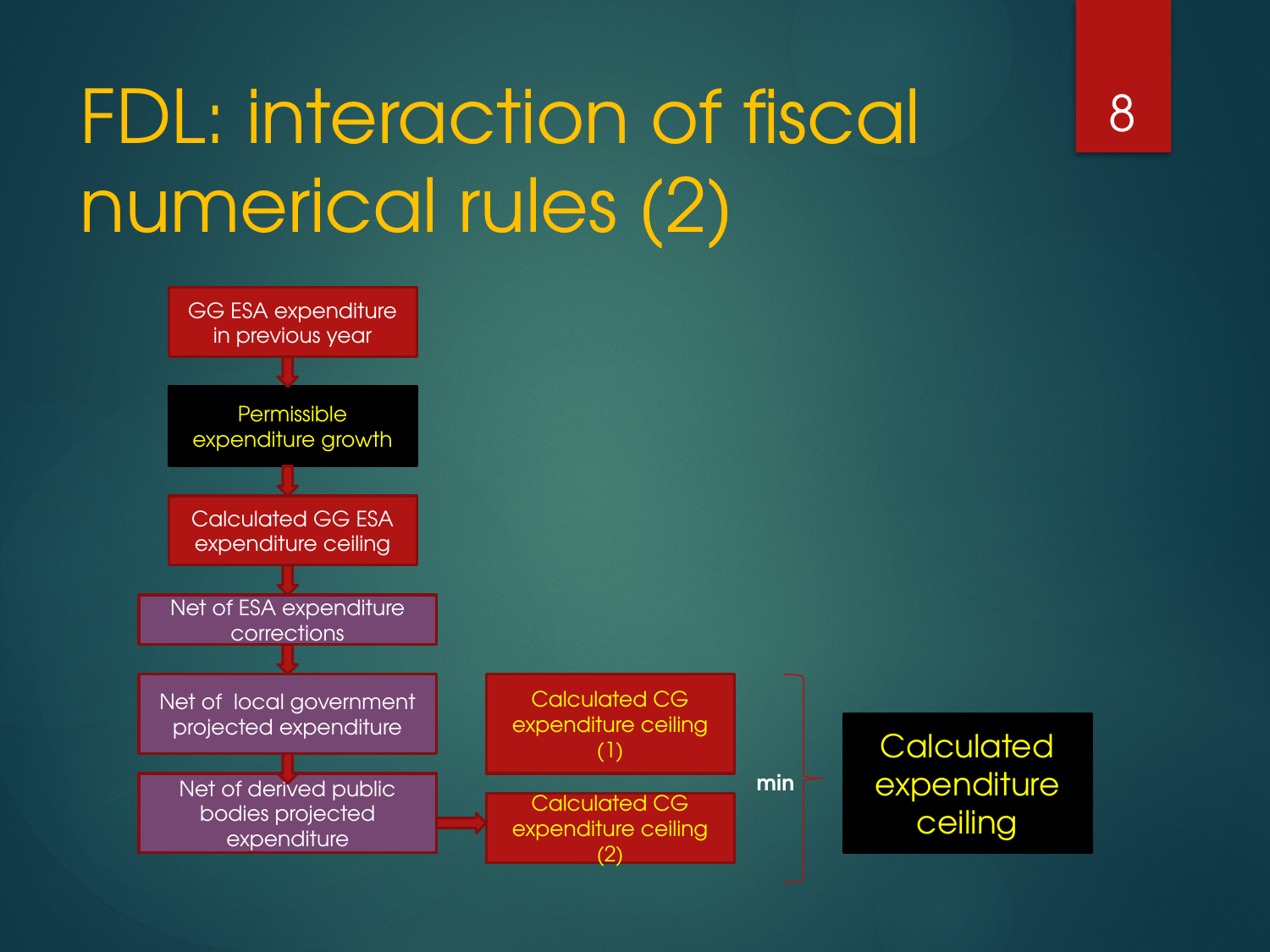

8
# FDL: interaction of fiscal numerical rules (2)
GG ESA expenditure in previous year

Permissible expenditure growth

Calculated GG ESA expenditure ceiling

Net of ESA expenditure corrections

Calculated CG expenditure ceiling (1)

Net of  local government projected expenditure
Calculated expenditure ceiling

min
Net of derived public bodies projected expenditure
Calculated CG expenditure ceiling (2)